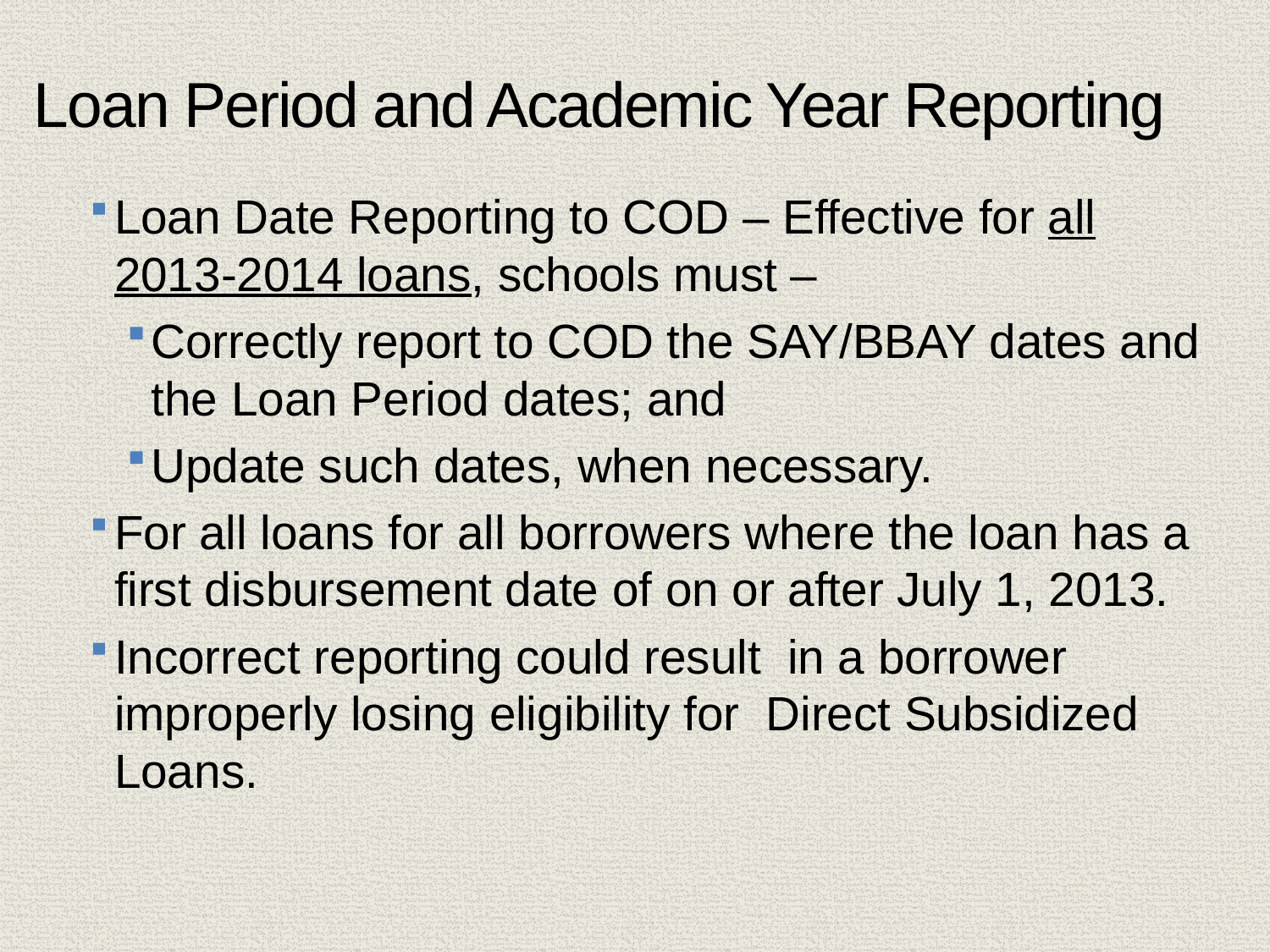

# Loan Period and Academic Year Reporting
Loan Date Reporting to COD – Effective for all 2013-2014 loans, schools must –
Correctly report to COD the SAY/BBAY dates and the Loan Period dates; and
Update such dates, when necessary.
For all loans for all borrowers where the loan has a first disbursement date of on or after July 1, 2013.
Incorrect reporting could result  in a borrower improperly losing eligibility for  Direct Subsidized Loans.